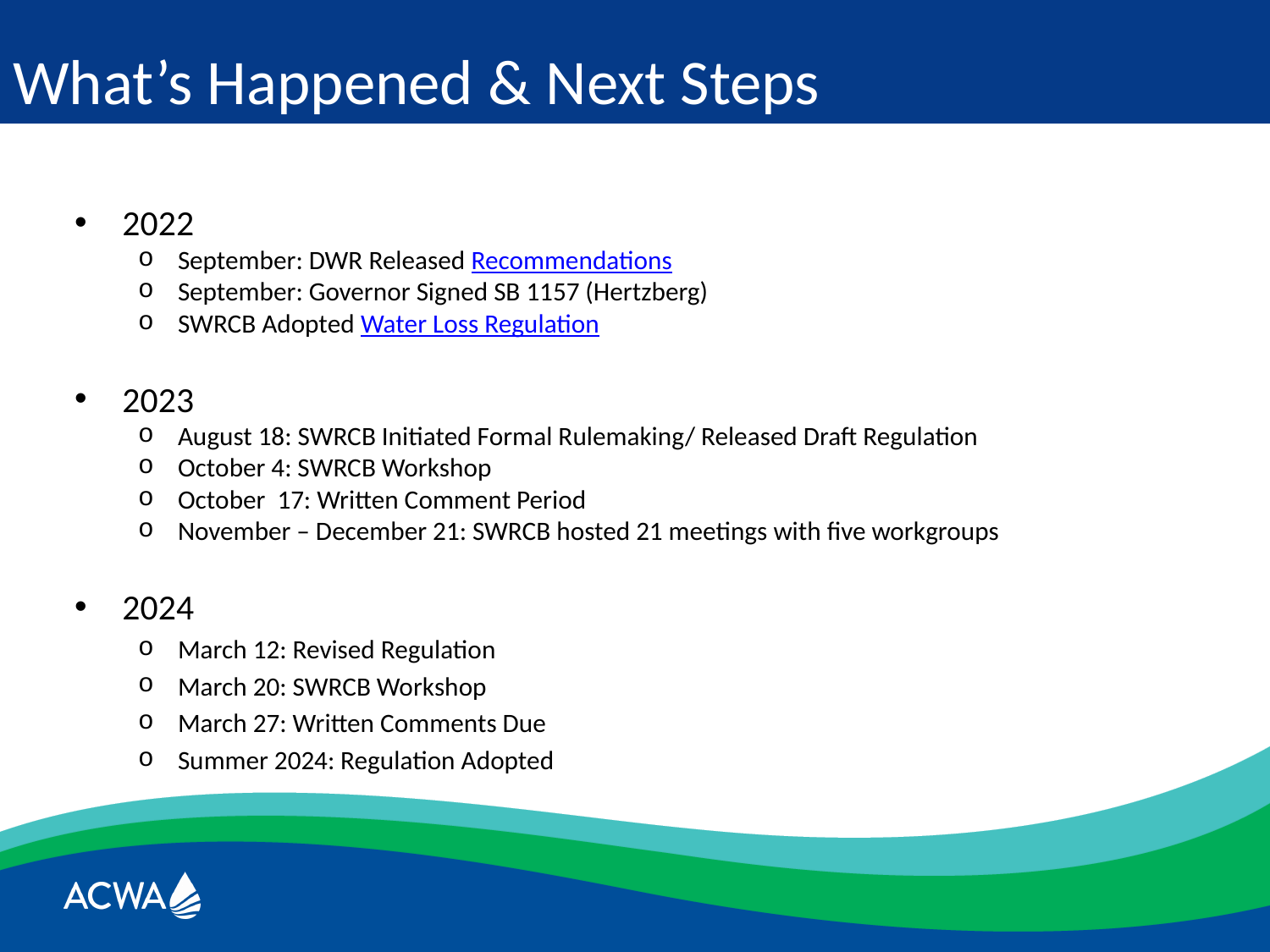

# What’s Happened & Next Steps
2022
September: DWR Released Recommendations
September: Governor Signed SB 1157 (Hertzberg)
SWRCB Adopted Water Loss Regulation

2023
August 18: SWRCB Initiated Formal Rulemaking/ Released Draft Regulation
October 4: SWRCB Workshop
October  17: Written Comment Period
November – December 21: SWRCB hosted 21 meetings with five workgroups

2024
March 12: Revised Regulation
March 20: SWRCB Workshop
March 27: Written Comments Due
Summer 2024: Regulation Adopted